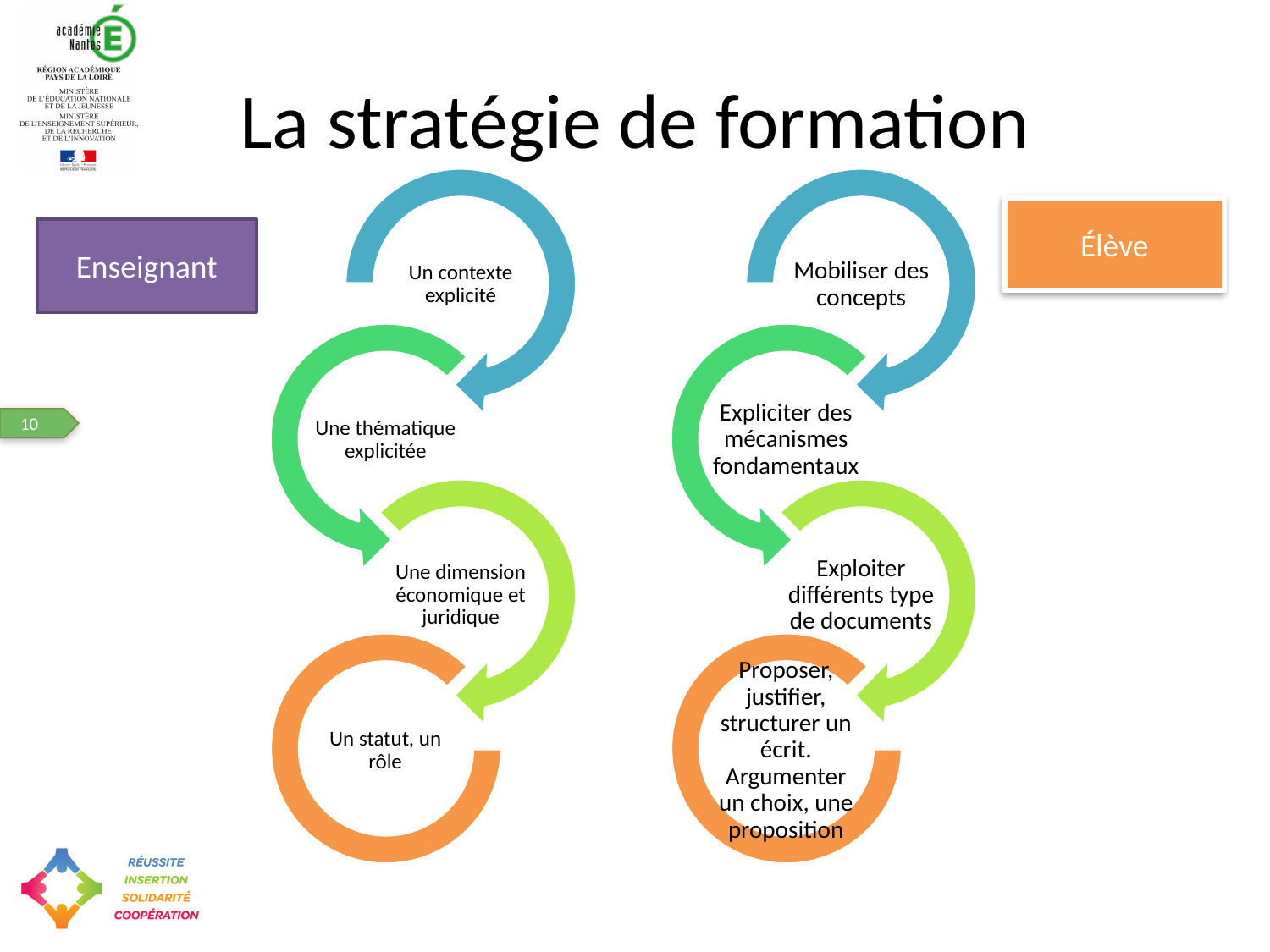

# La stratégie de formation
Un contexte explicité
Une thématique explicitée
Une dimension économique et juridique
Un statut, un rôle
Mobiliser des concepts
Expliciter des mécanismes fondamentaux
Exploiter différents type de documents
Proposer, justifier, structurer un écrit. Argumenter un choix, une proposition
Élève
Enseignant